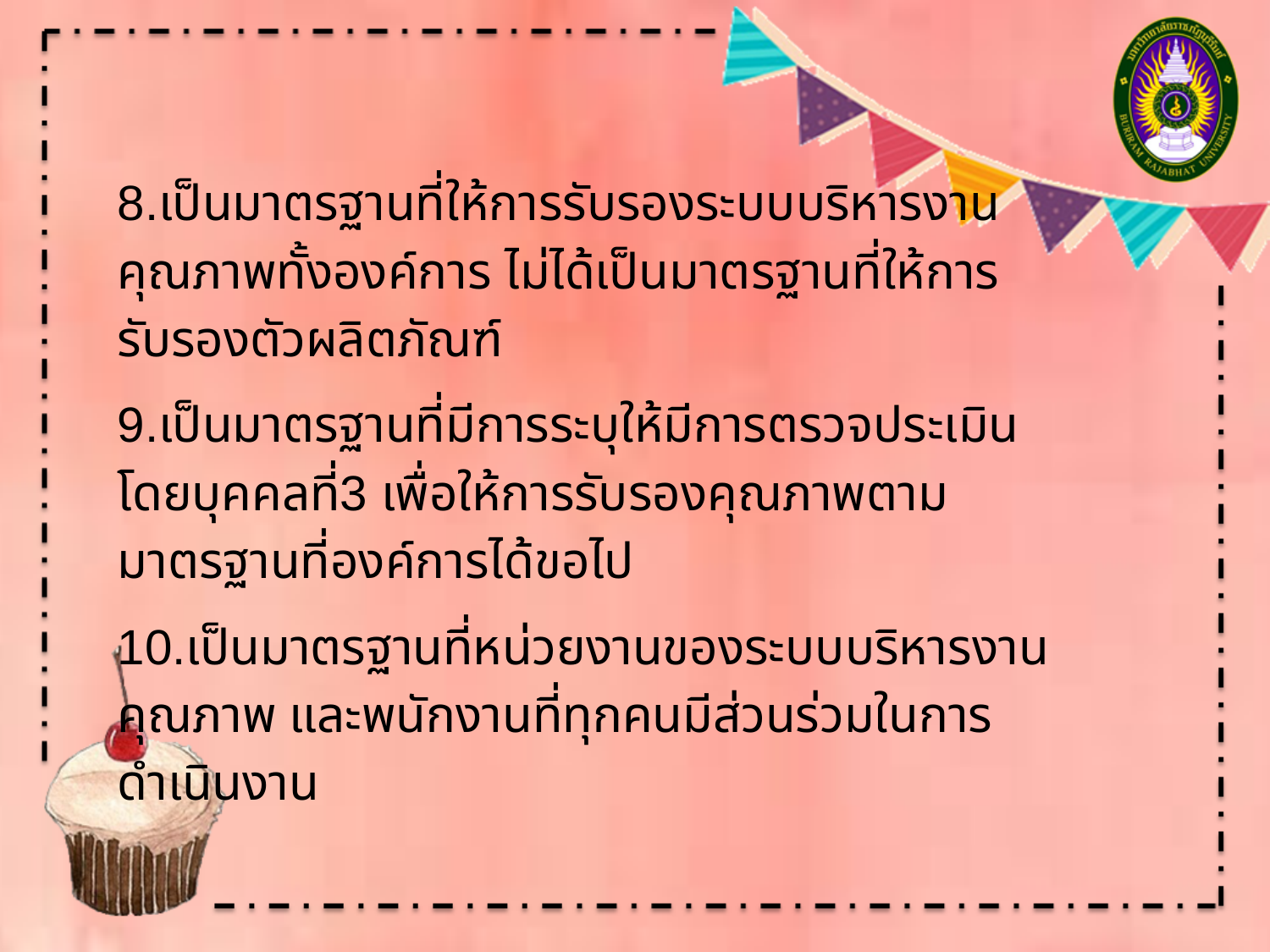

8.เป็นมาตรฐานที่ให้การรับรองระบบบริหารงานคุณภาพทั้งองค์การ ไม่ได้เป็นมาตรฐานที่ให้การรับรองตัวผลิตภัณฑ์
9.เป็นมาตรฐานที่มีการระบุให้มีการตรวจประเมินโดยบุคคลที่3 เพื่อให้การรับรองคุณภาพตามมาตรฐานที่องค์การได้ขอไป
10.เป็นมาตรฐานที่หน่วยงานของระบบบริหารงานคุณภาพ และพนักงานที่ทุกคนมีส่วนร่วมในการดำเนินงาน